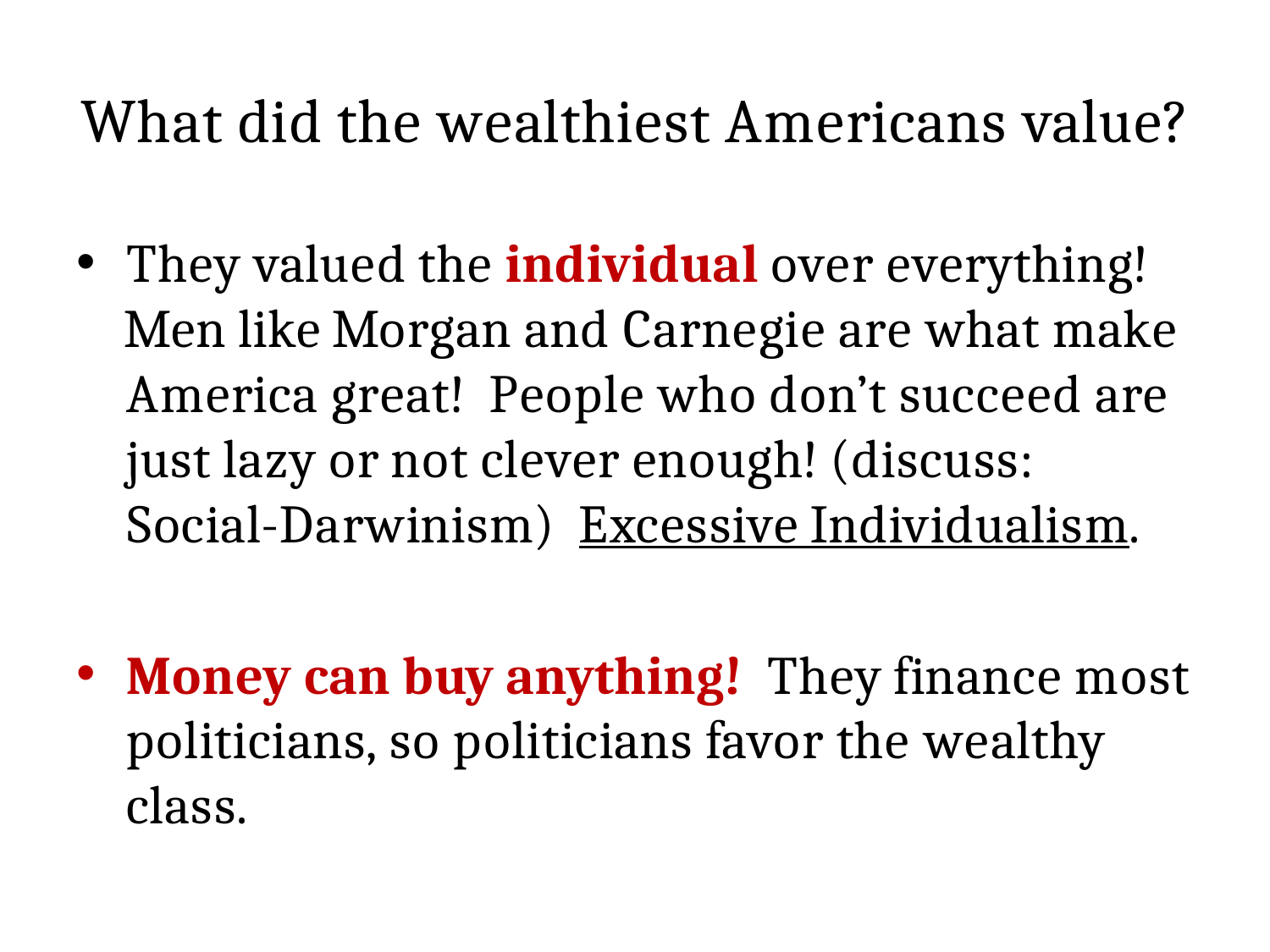

# What did the wealthiest Americans value?
They valued the individual over everything!  Men like Morgan and Carnegie are what make America great!  People who don’t succeed are just lazy or not clever enough! (discuss:  Social-Darwinism)  Excessive Individualism.

Money can buy anything!  They finance most politicians, so politicians favor the wealthy class.